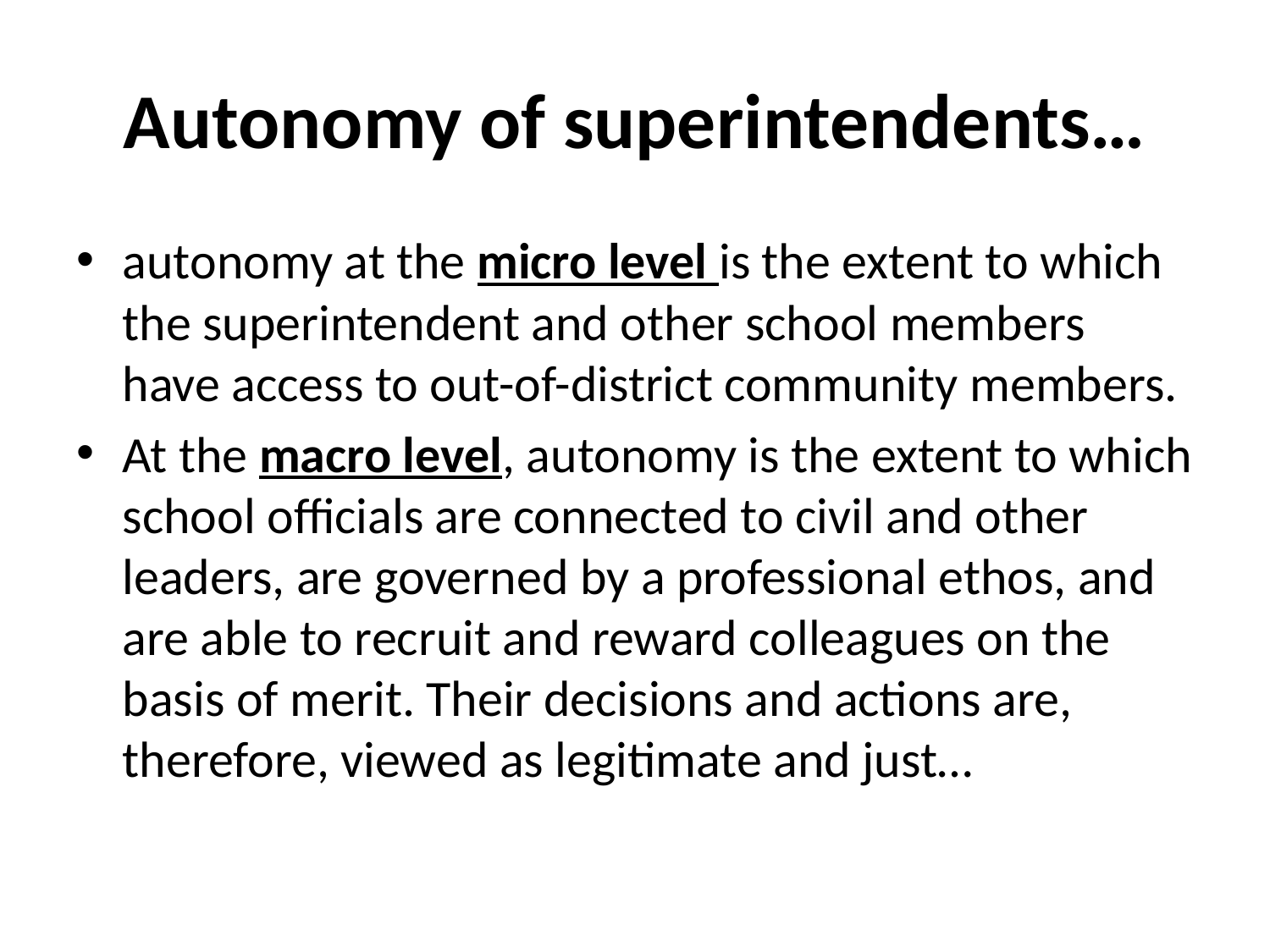

# Autonomy of superintendents…
autonomy at the micro level is the extent to which the superintendent and other school members have access to out-of-district community members.
At the macro level, autonomy is the extent to which school officials are connected to civil and other leaders, are governed by a professional ethos, and are able to recruit and reward colleagues on the basis of merit. Their decisions and actions are, therefore, viewed as legitimate and just…